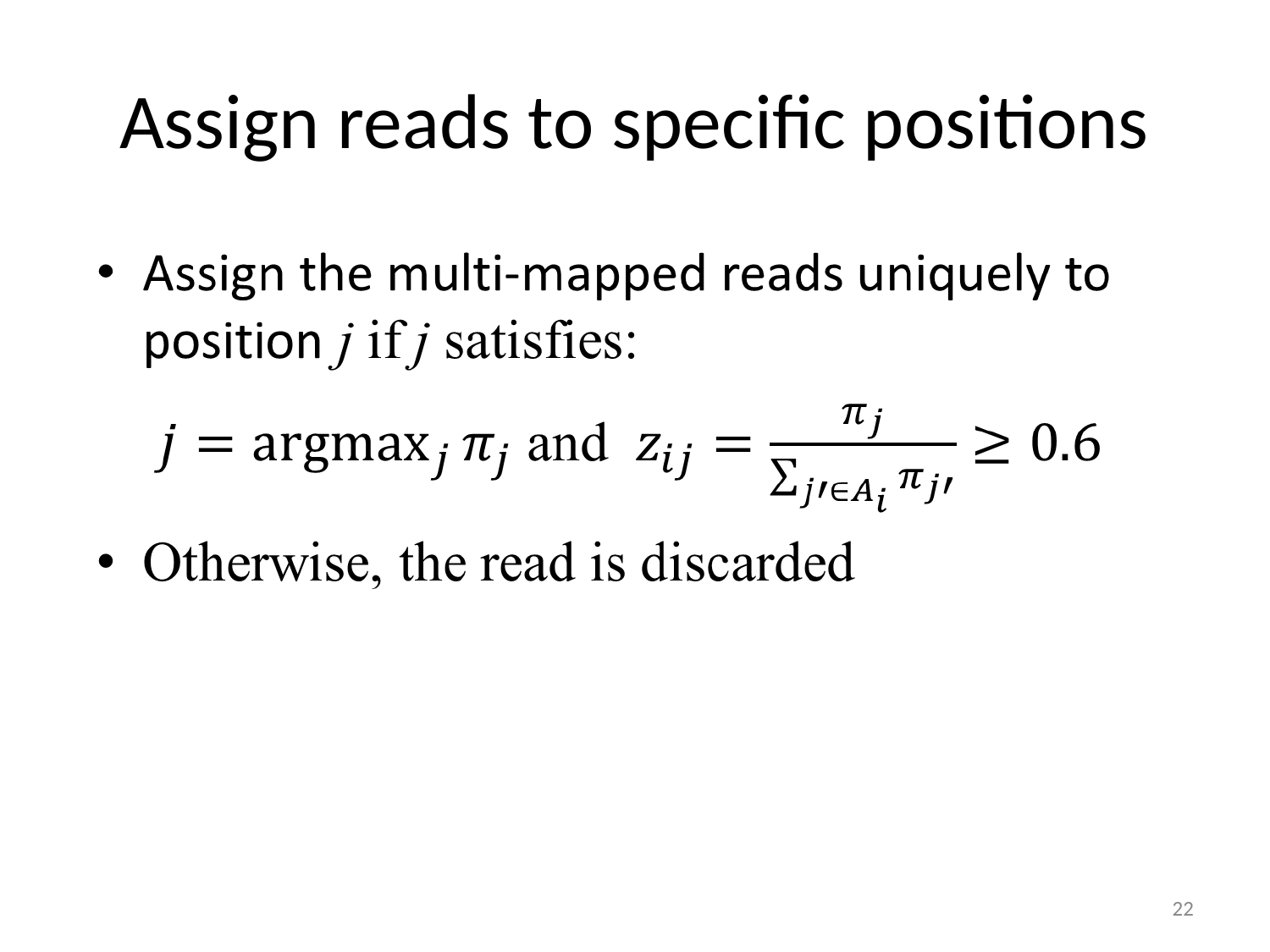

# Assign reads to specific positions

22